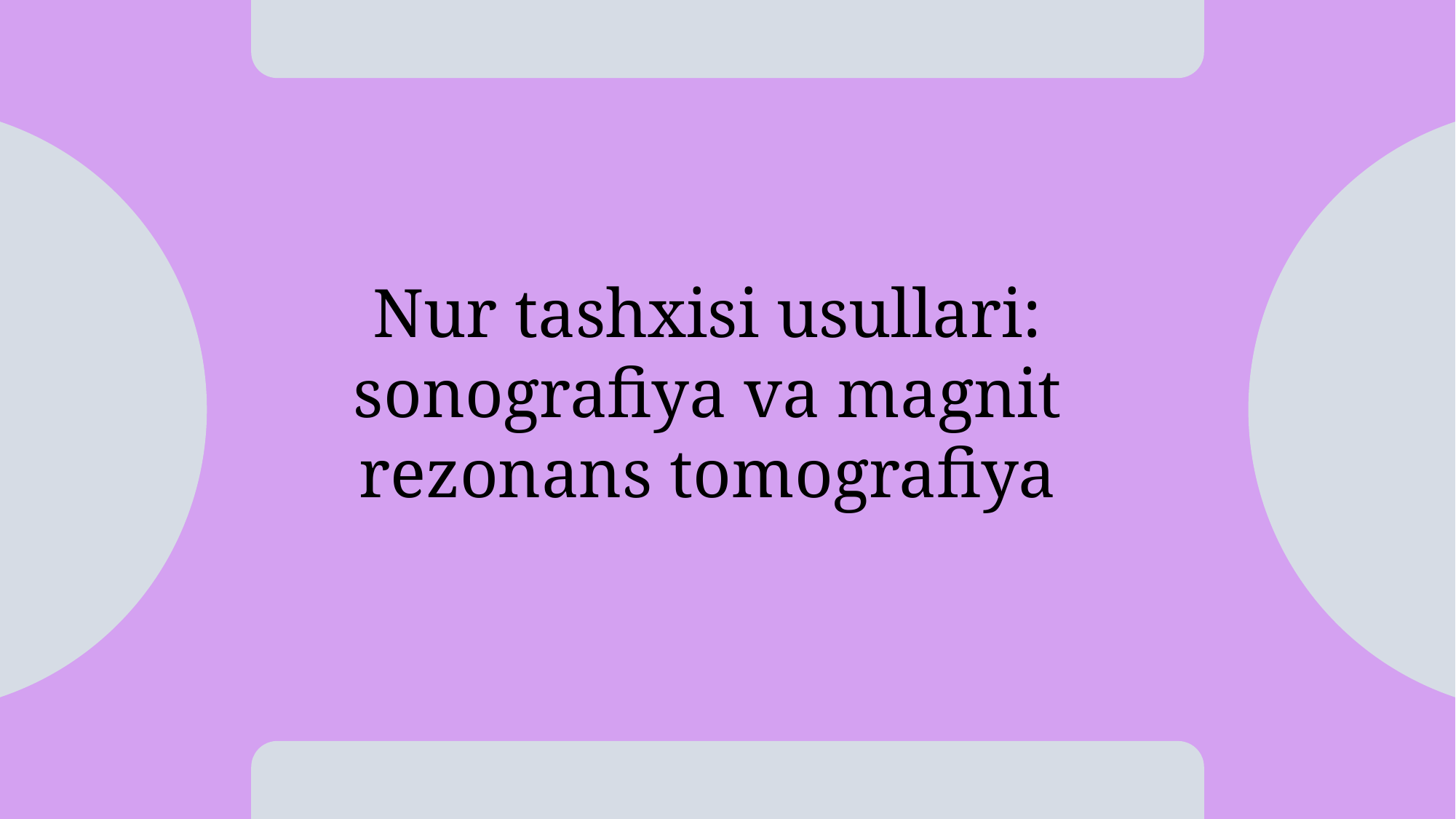

Nur tashxisi usullari: sonografiya va magnit rezonans tomografiya